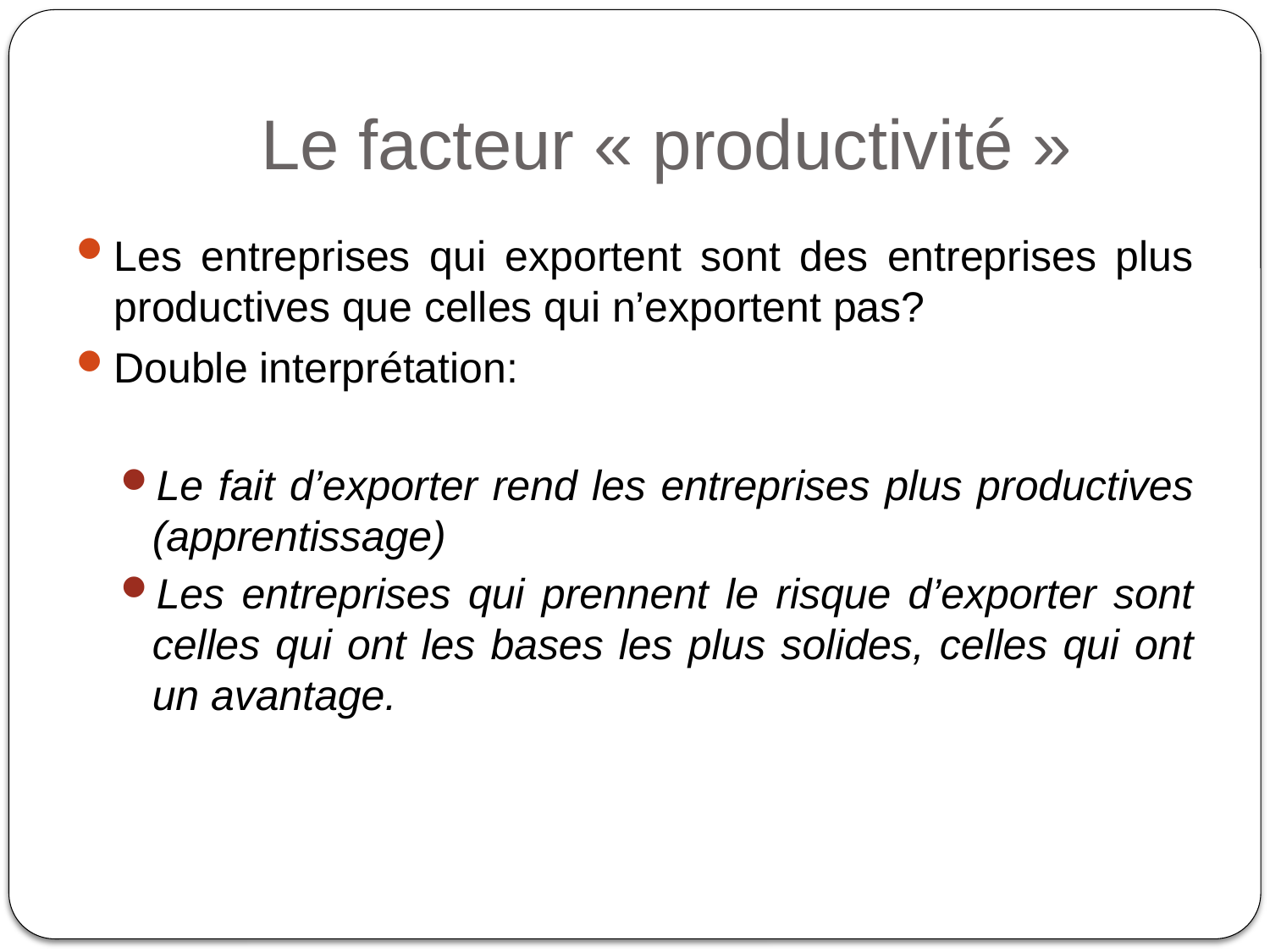

# Le facteur « productivité »
Les entreprises qui exportent sont des entreprises plus productives que celles qui n’exportent pas?
Double interprétation:

Le fait d’exporter rend les entreprises plus productives (apprentissage)
Les entreprises qui prennent le risque d’exporter sont celles qui ont les bases les plus solides, celles qui ont un avantage.